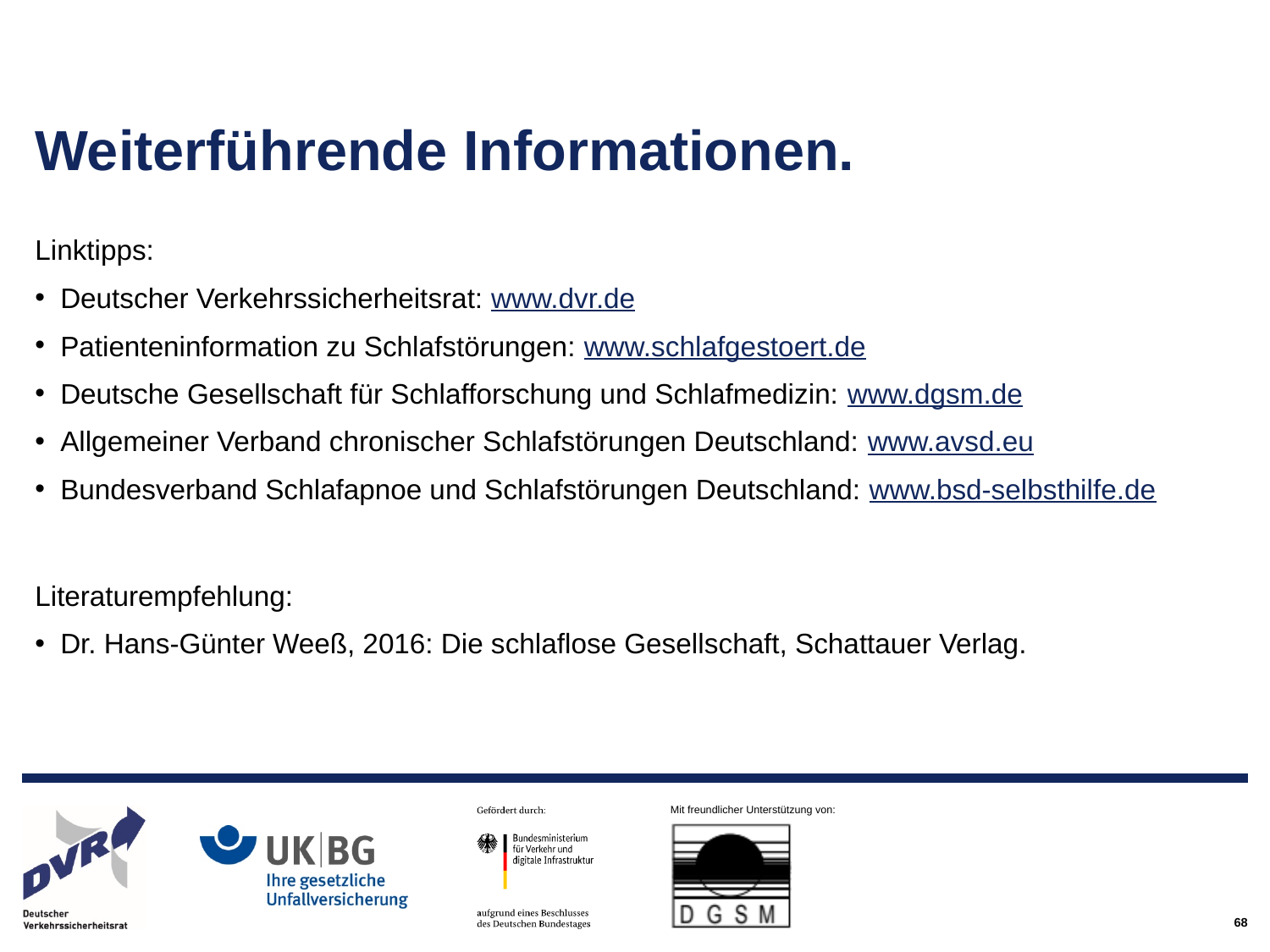

# Weiterführende Informationen.
Linktipps:
Deutscher Verkehrssicherheitsrat: www.dvr.de
Patienteninformation zu Schlafstörungen: www.schlafgestoert.de
Deutsche Gesellschaft für Schlafforschung und Schlafmedizin: www.dgsm.de
Allgemeiner Verband chronischer Schlafstörungen Deutschland: www.avsd.eu
Bundesverband Schlafapnoe und Schlafstörungen Deutschland: www.bsd-selbsthilfe.de

Literaturempfehlung:
Dr. Hans-Günter Weeß, 2016: Die schlaflose Gesellschaft, Schattauer Verlag.

68